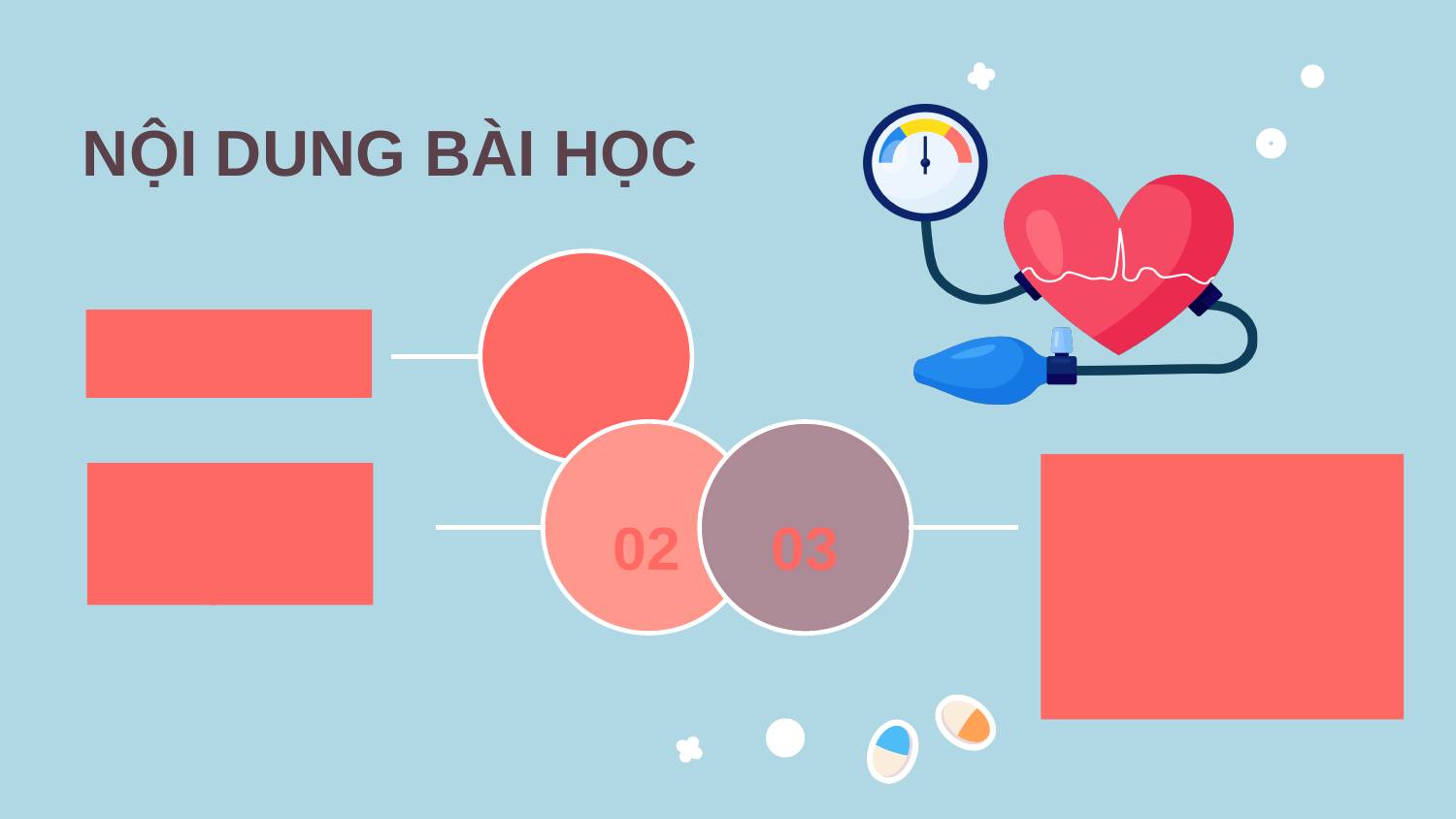

NỘI DUNG BÀI HỌC

MÁU
01

PHÒNG BỆNH VỀ MÁU VÀ HỆ TUẦN HOÀN
HỆ TUẦN HOÀN
02
03